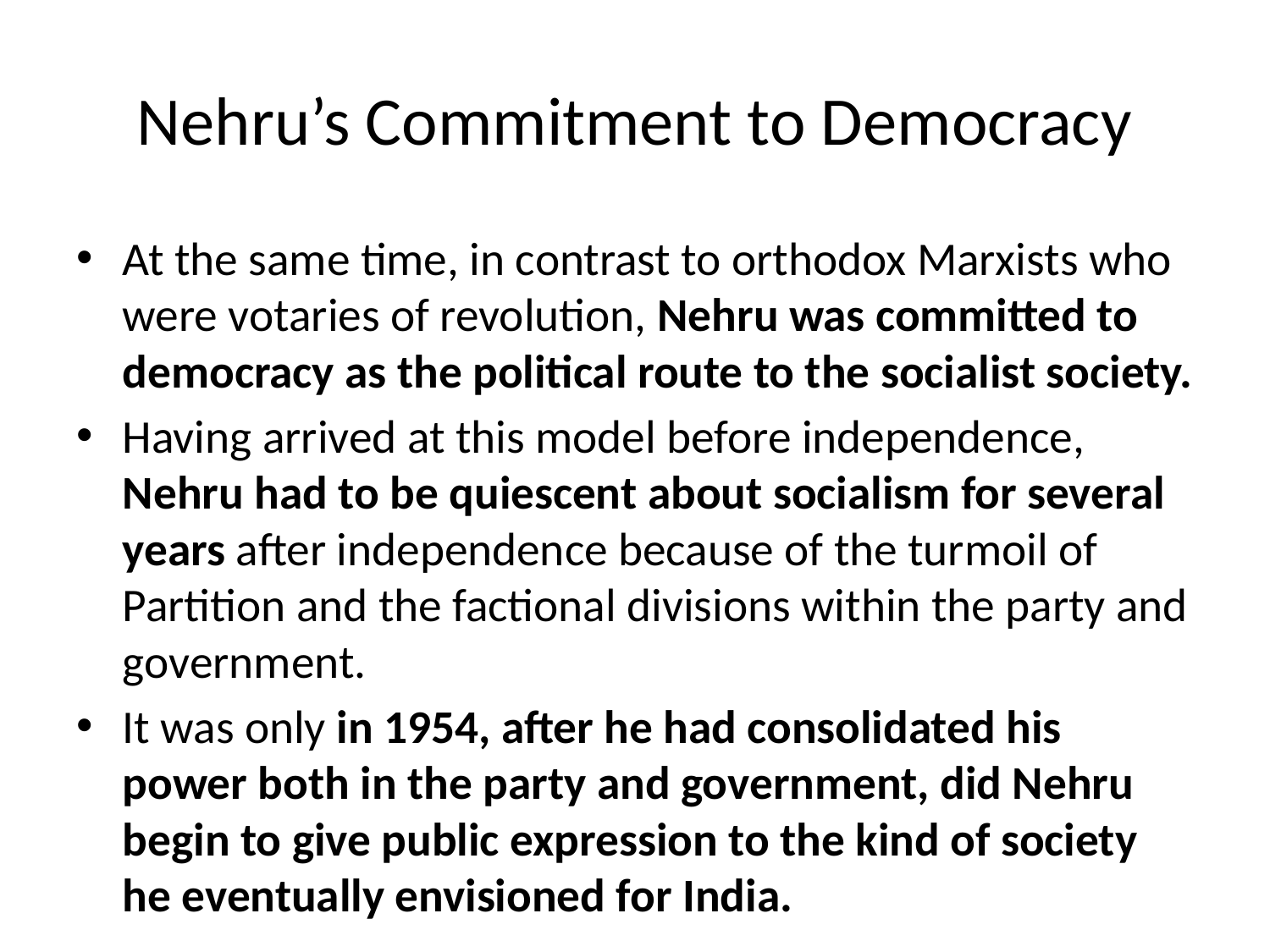

# Nehru’s Commitment to Democracy
At the same time, in contrast to orthodox Marxists who were votaries of revolution, Nehru was committed to democracy as the political route to the socialist society.
Having arrived at this model before independence, Nehru had to be quiescent about socialism for several years after independence because of the turmoil of Partition and the factional divisions within the party and government.
It was only in 1954, after he had consolidated his power both in the party and government, did Nehru begin to give public expression to the kind of society he eventually envisioned for India.